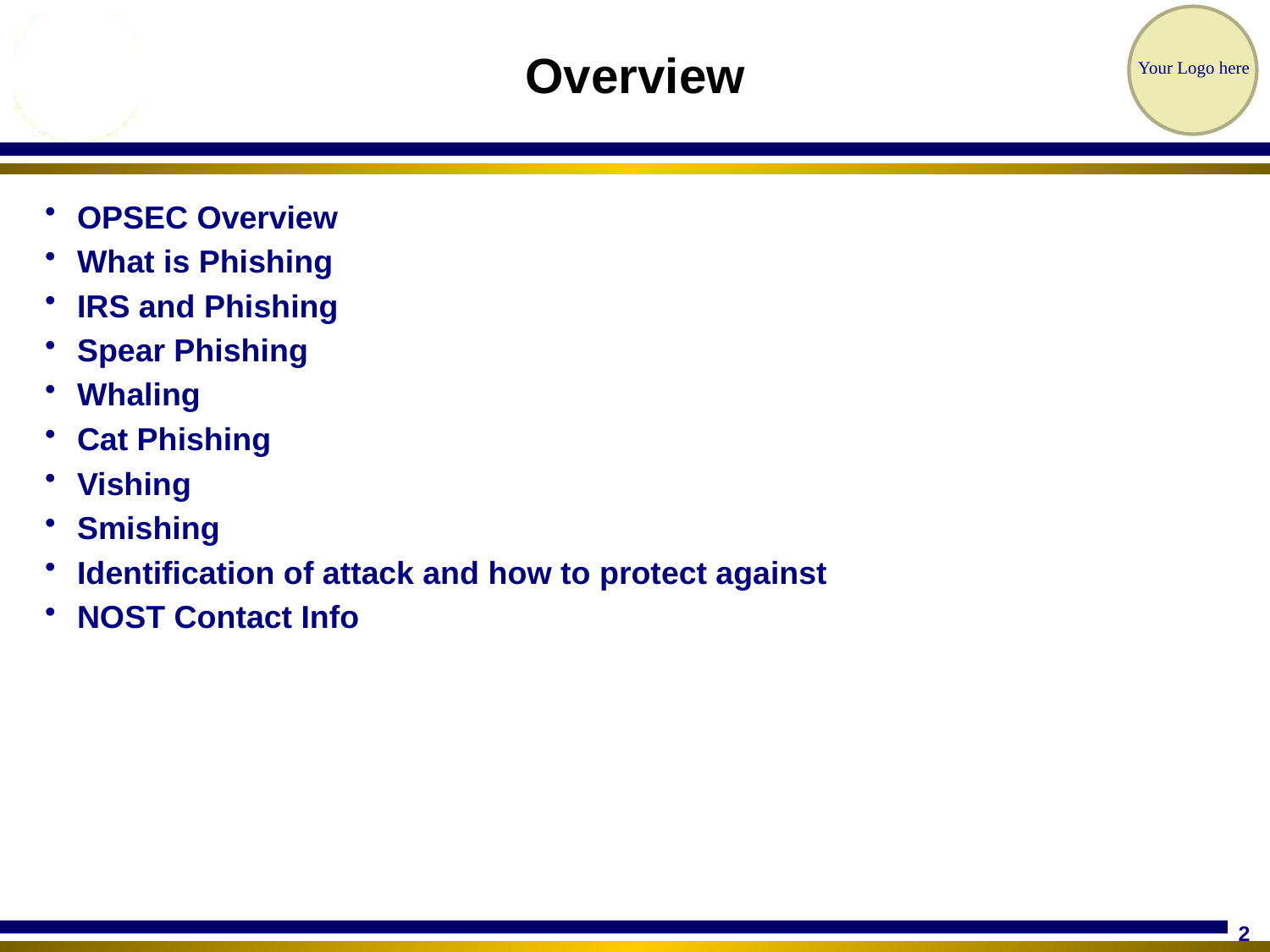

# Overview
OPSEC Overview
What is Phishing
IRS and Phishing
Spear Phishing
Whaling
Cat Phishing
Vishing
Smishing
Identification of attack and how to protect against
NOST Contact Info